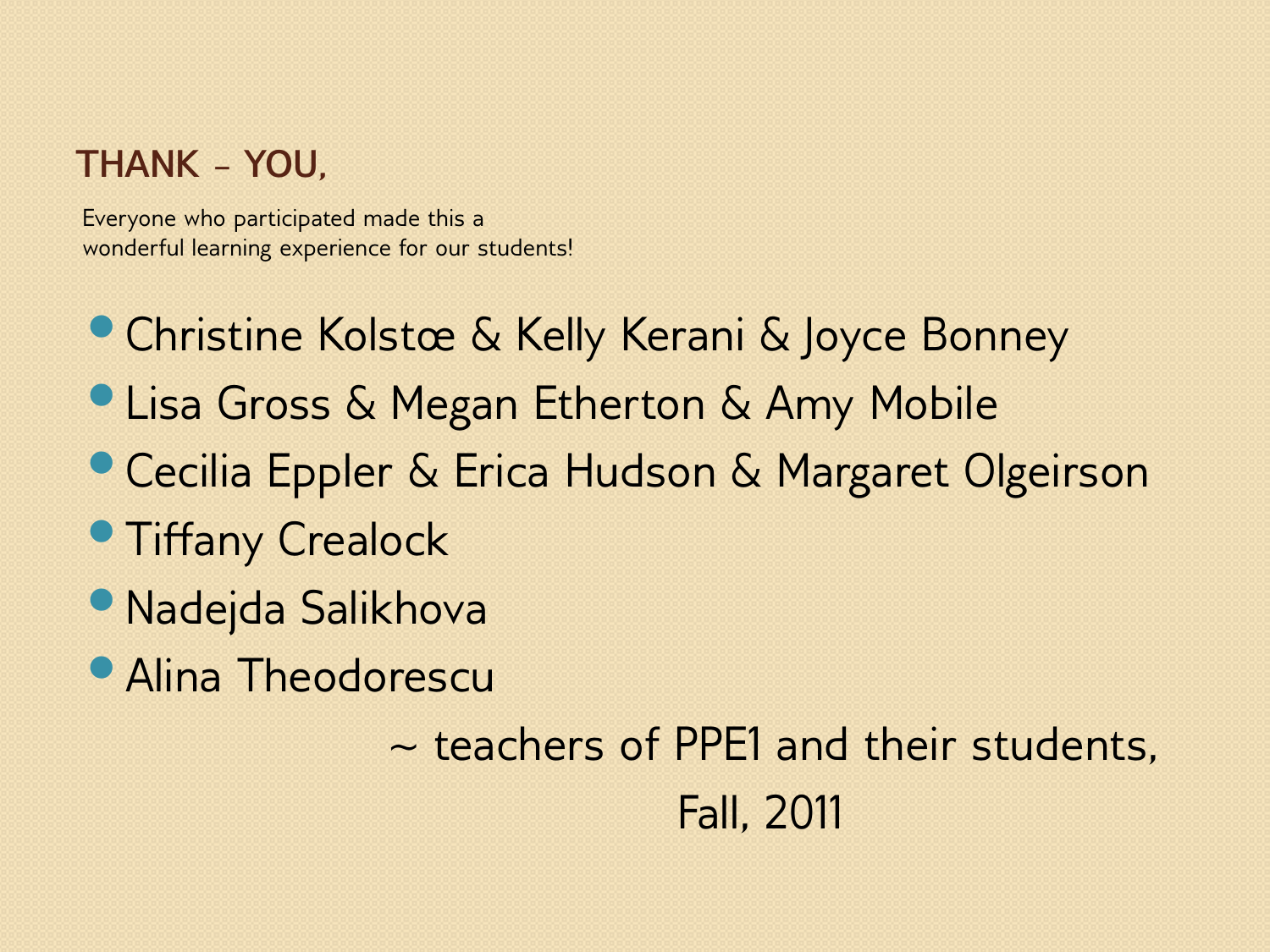

# Thank – You,
Everyone who participated made this a wonderful learning experience for our students!
Christine Kolstoe & Kelly Kerani & Joyce Bonney
Lisa Gross & Megan Etherton & Amy Mobile
Cecilia Eppler & Erica Hudson & Margaret Olgeirson
Tiffany Crealock
Nadejda Salikhova
Alina Theodorescu
                     ~ teachers of PPE1 and their students,
                                         Fall, 2011